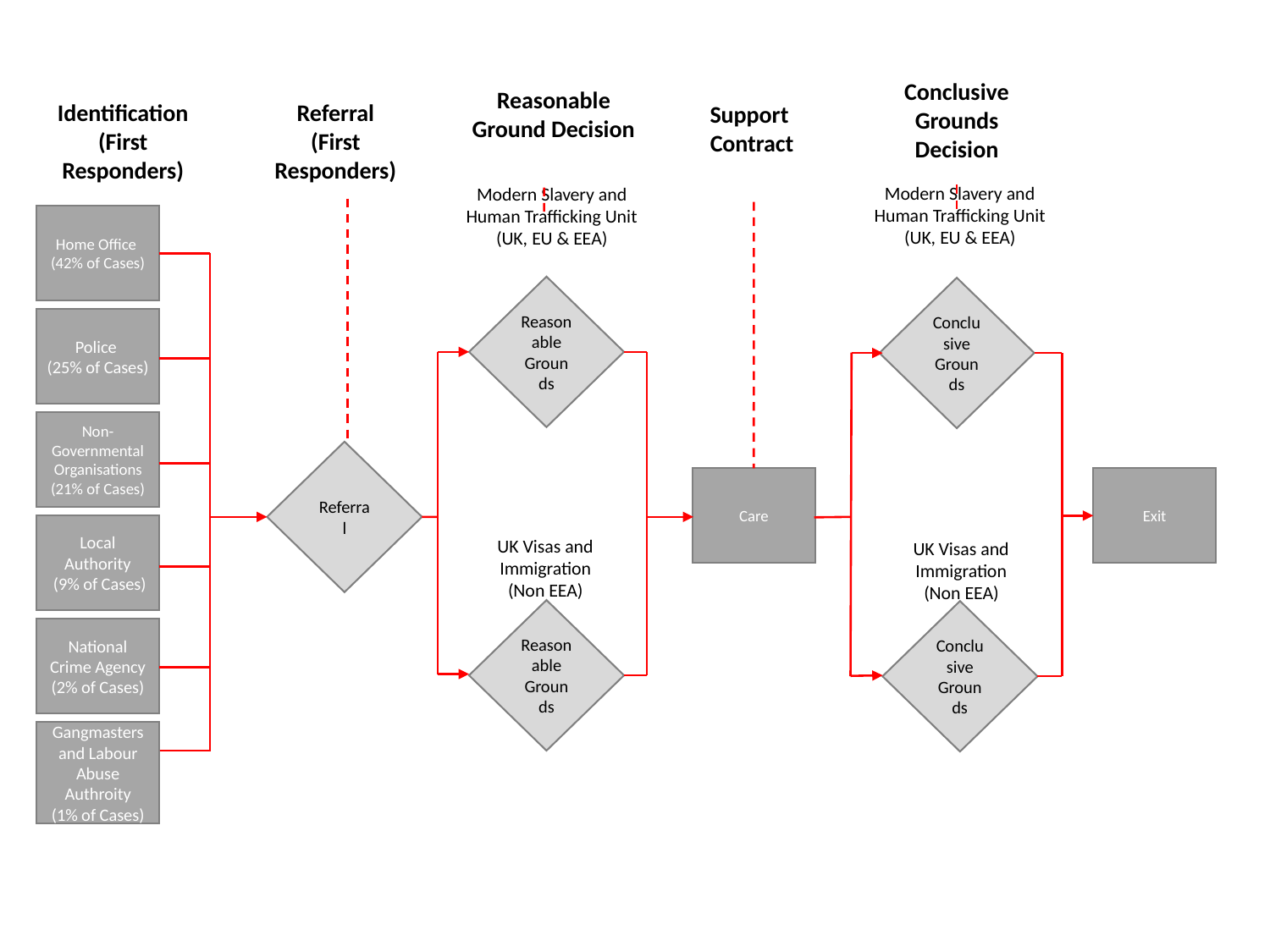

Conclusive Grounds Decision
Reasonable Ground Decision
Identification
(First Responders)
Referral
(First Responders)
Support
Contract
Modern Slavery and Human Trafficking Unit
(UK, EU & EEA)
Modern Slavery and Human Trafficking Unit
(UK, EU & EEA)
Home Office
(42% of Cases)
Reasonable Grounds
Conclusive Grounds
Police
(25% of Cases)
Non-Governmental Organisations
(21% of Cases)
Referral
Care
Exit
Local Authority
 (9% of Cases)
UK Visas and Immigration
(Non EEA)
UK Visas and Immigration
(Non EEA)
Reasonable Grounds
Conclusive Grounds
National Crime Agency
(2% of Cases)
Gangmasters and Labour Abuse Authroity
(1% of Cases)